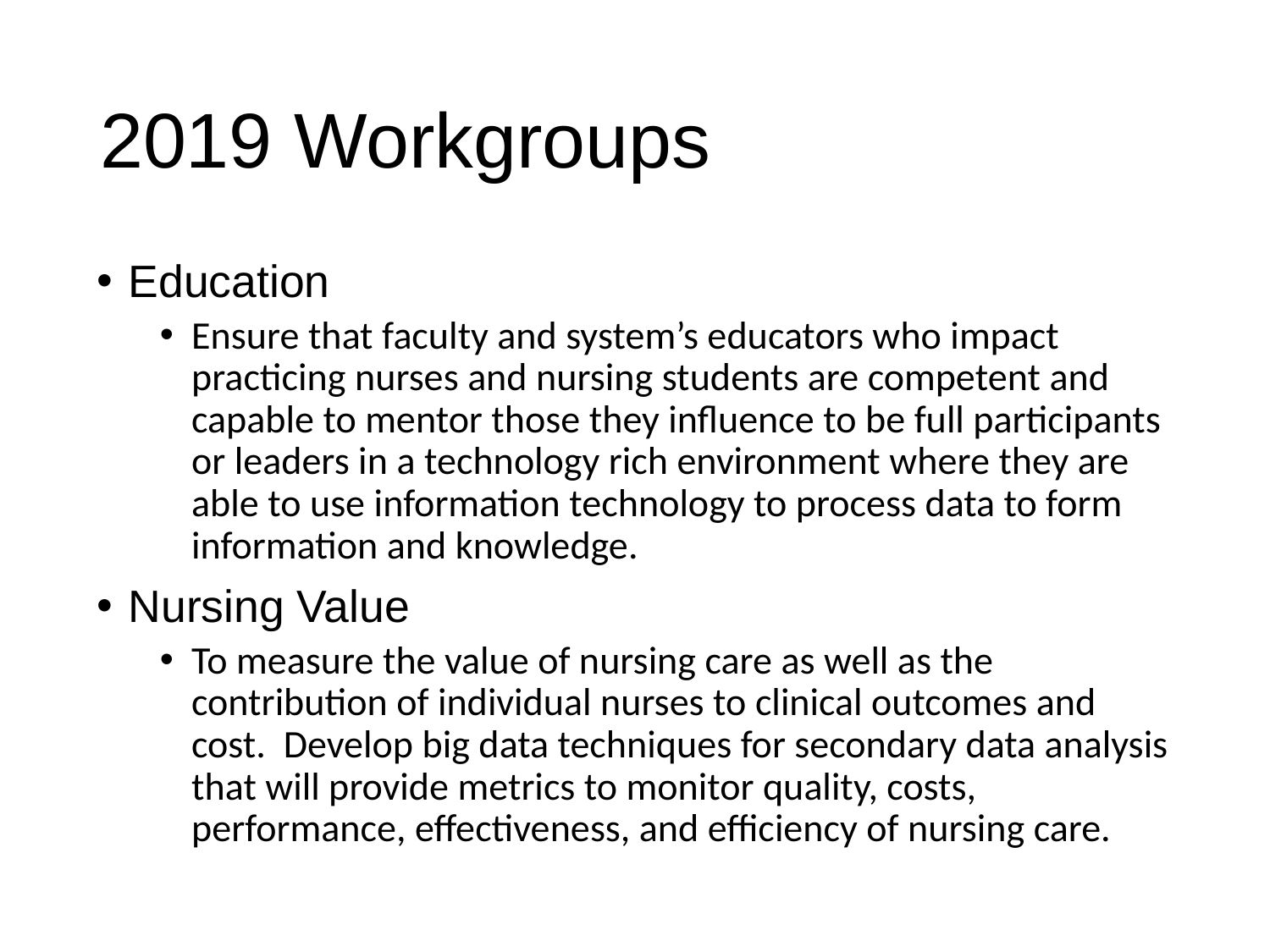

# 2019 Workgroups
Education
Ensure that faculty and system’s educators who impact practicing nurses and nursing students are competent and capable to mentor those they influence to be full participants or leaders in a technology rich environment where they are able to use information technology to process data to form information and knowledge.
Nursing Value
To measure the value of nursing care as well as the contribution of individual nurses to clinical outcomes and cost.  Develop big data techniques for secondary data analysis that will provide metrics to monitor quality, costs, performance, effectiveness, and efficiency of nursing care.